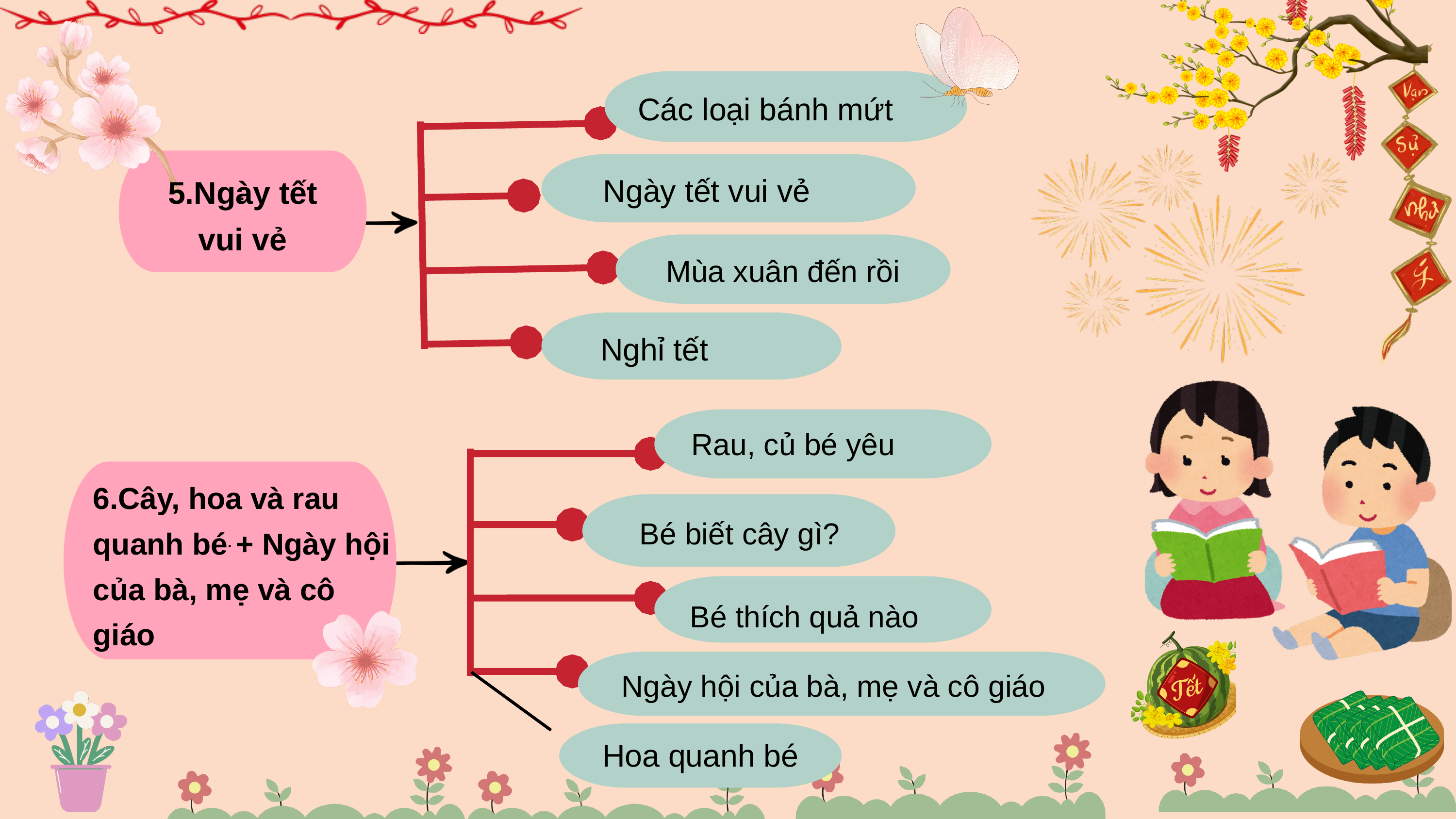

Các loại bánh mứt

.

Ngày tết vui vẻ
5.Ngày tết vui vẻ

Mùa xuân đến rồi

Nghỉ tết

Rau, củ bé yêu

.

6.Cây, hoa và rau quanh bé + Ngày hội của bà, mẹ và cô giáo

Bé biết cây gì?

Bé thích quả nào

Ngày hội của bà, mẹ và cô giáo

Hoa quanh bé